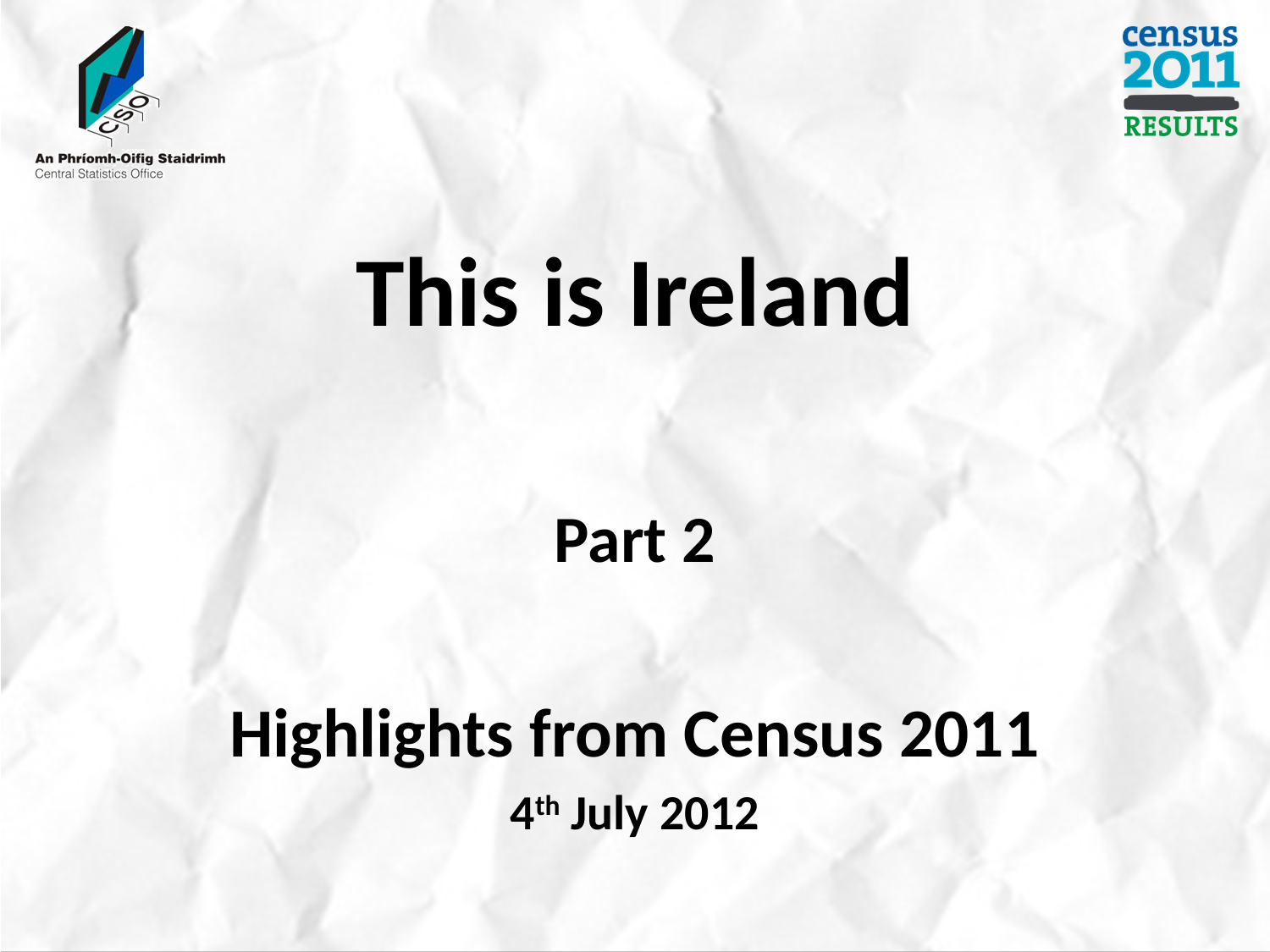

#
This is Ireland

Part 2

Highlights from Census 2011
4th July 2012